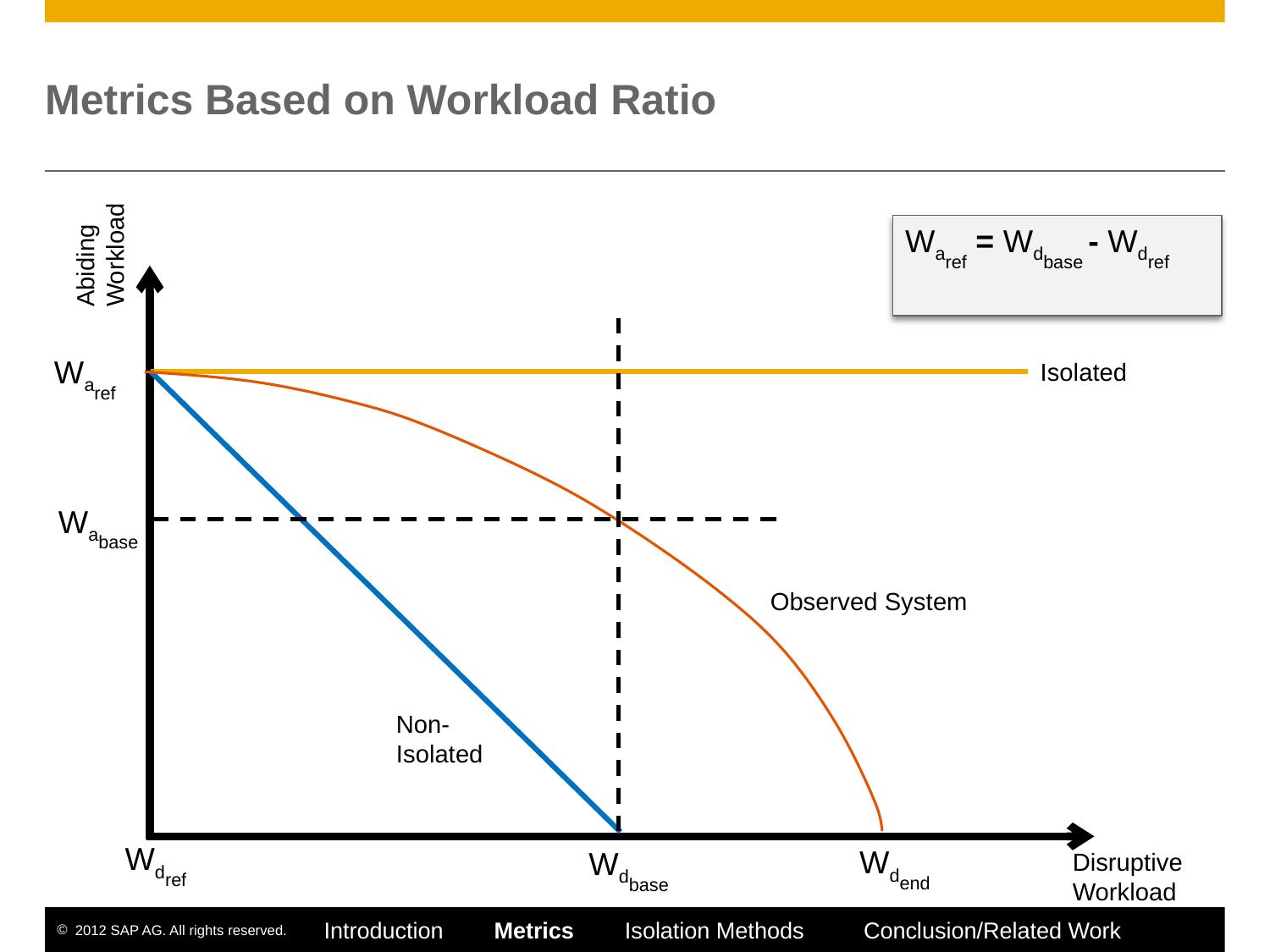

# Metrics Based on Workload Ratio
Abiding Workload
Waref = Wdbase - Wdref
Waref
Isolated
Non-Isolated

Wabase
Observed System
Wdref
Wdend
Wdbase
Disruptive Workload
Introduction        Metrics        Isolation Methods	     Conclusion/Related Work